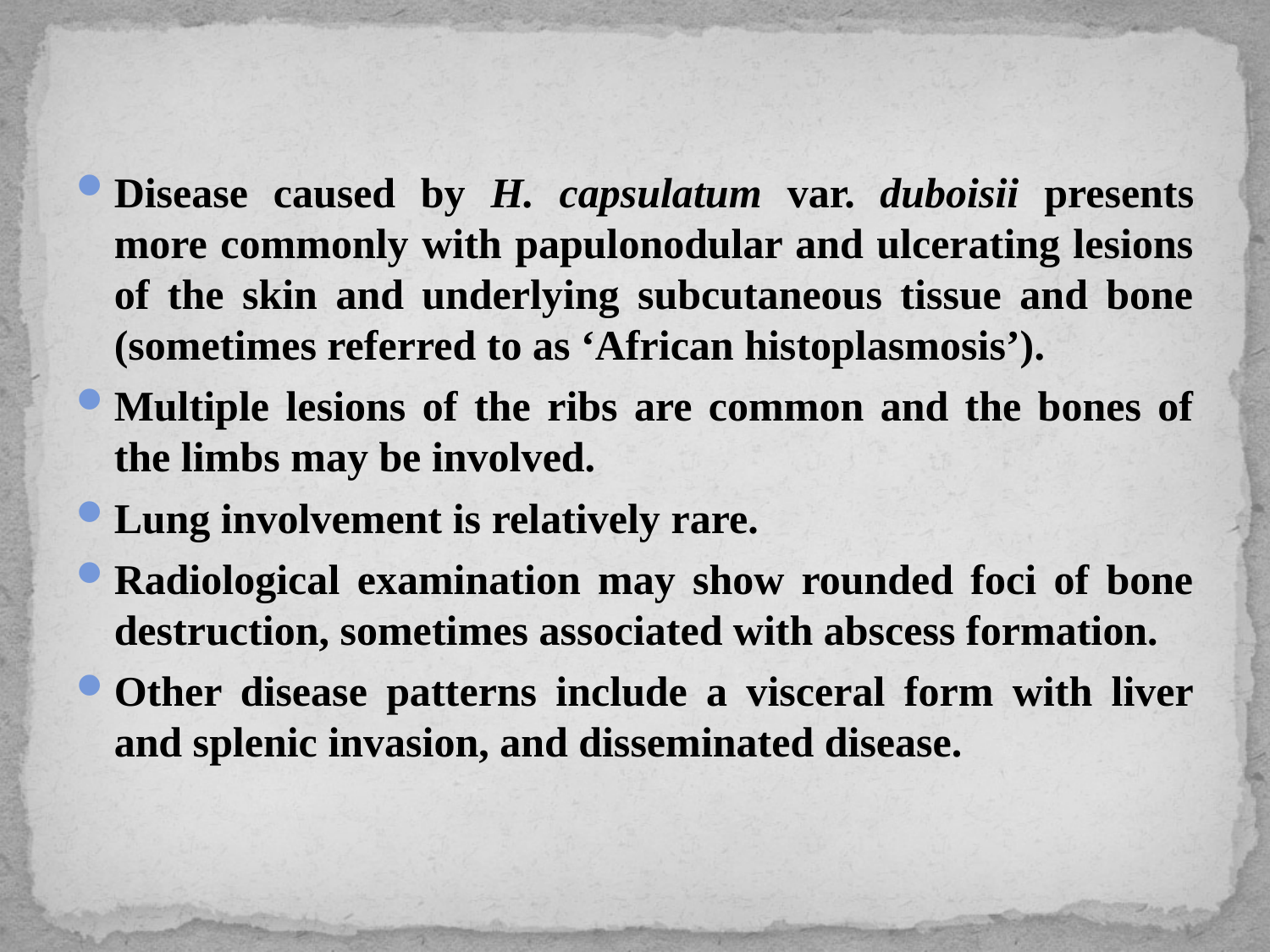

Disease caused by H. capsulatum var. duboisii presents more commonly with papulonodular and ulcerating lesions of the skin and underlying subcutaneous tissue and bone (sometimes referred to as ‘African histoplasmosis’).
Multiple lesions of the ribs are common and the bones of the limbs may be involved.
Lung involvement is relatively rare.
Radiological examination may show rounded foci of bone destruction, sometimes associated with abscess formation.
Other disease patterns include a visceral form with liver and splenic invasion, and disseminated disease.